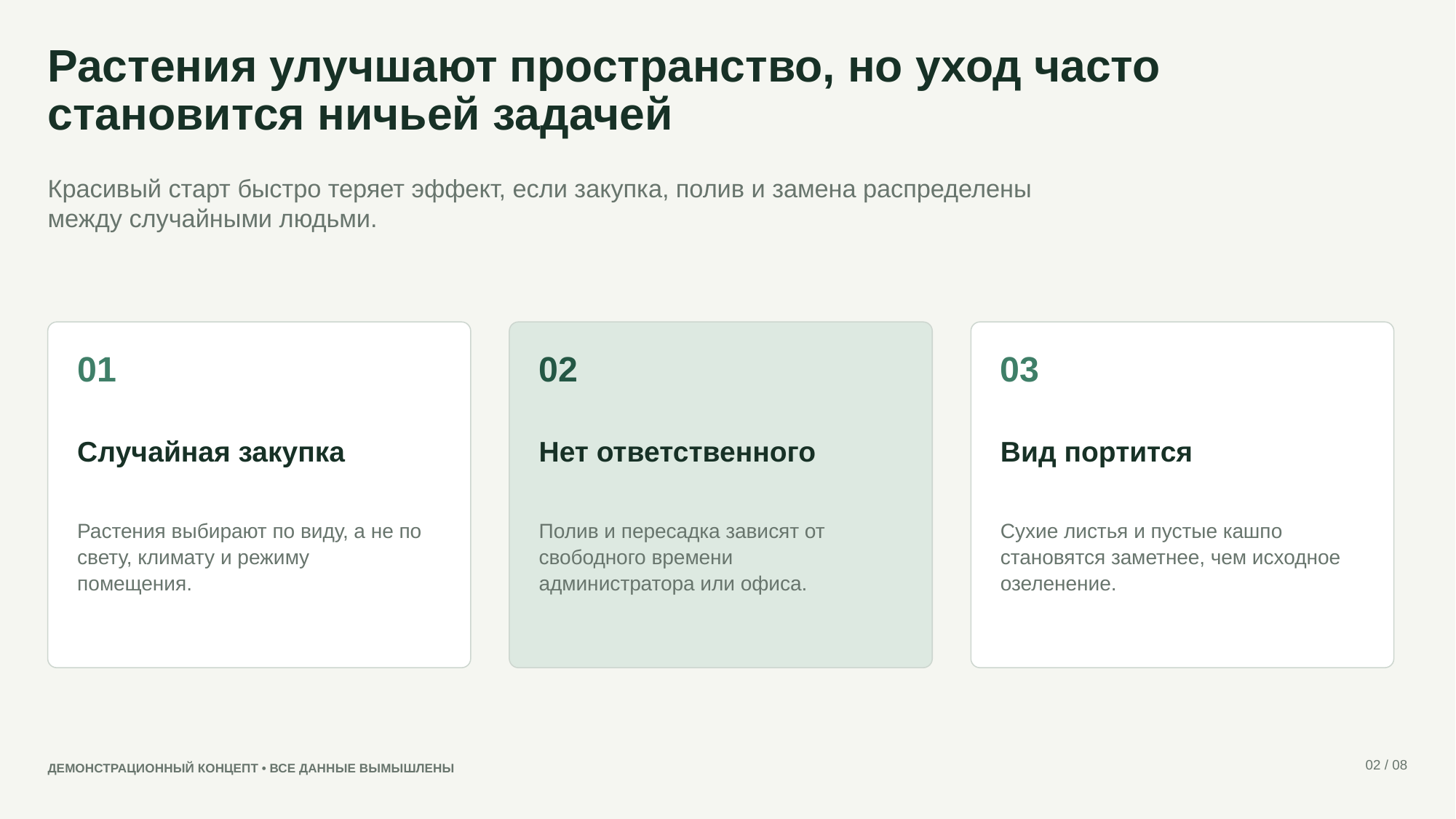

Растения улучшают пространство, но уход часто становится ничьей задачей
Красивый старт быстро теряет эффект, если закупка, полив и замена распределены между случайными людьми.

01
02
03
Случайная закупка
Нет ответственного
Вид портится
Растения выбирают по виду, а не по свету, климату и режиму помещения.
Полив и пересадка зависят от свободного времени администратора или офиса.
Сухие листья и пустые кашпо становятся заметнее, чем исходное озеленение.
02 / 08
ДЕМОНСТРАЦИОННЫЙ КОНЦЕПТ • ВСЕ ДАННЫЕ ВЫМЫШЛЕНЫ